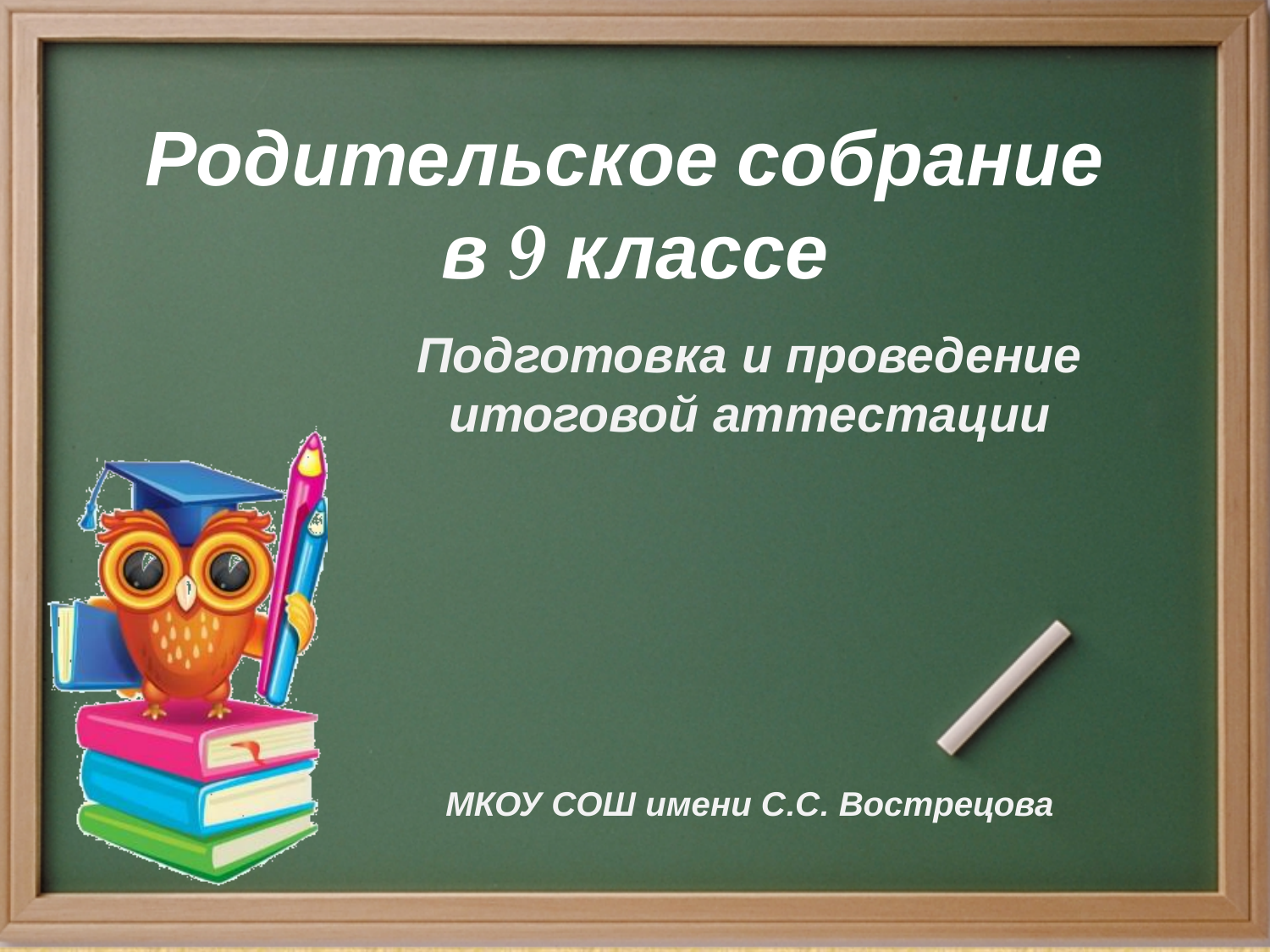

# Родительское собрание в 9 классе
Подготовка и проведение итоговой аттестации

МКОУ СОШ имени С.С. Вострецова